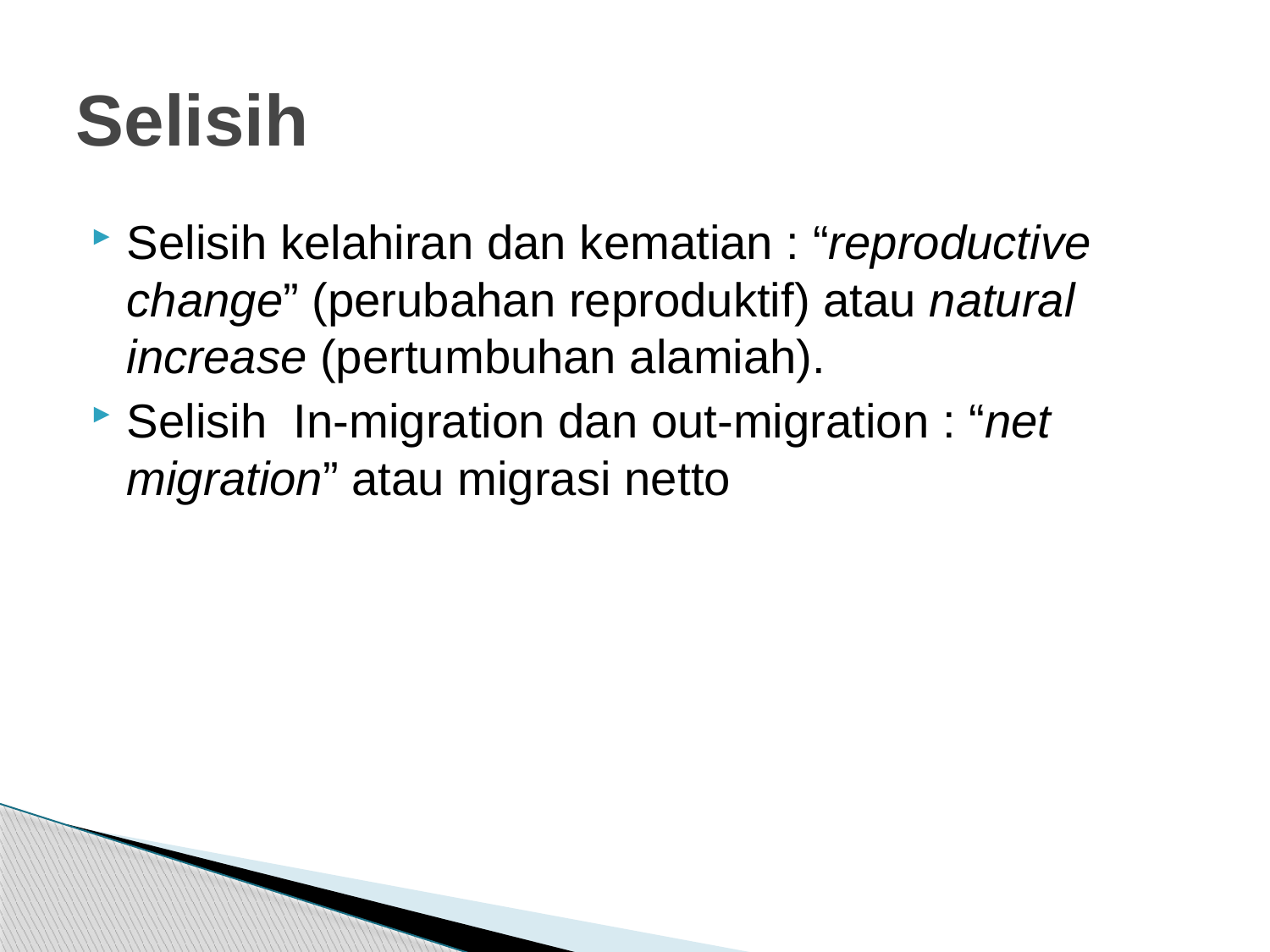

# Selisih
Selisih kelahiran dan kematian : “reproductive change” (perubahan reproduktif) atau natural increase (pertumbuhan alamiah).
Selisih  In-migration dan out-migration : “net migration” atau migrasi netto